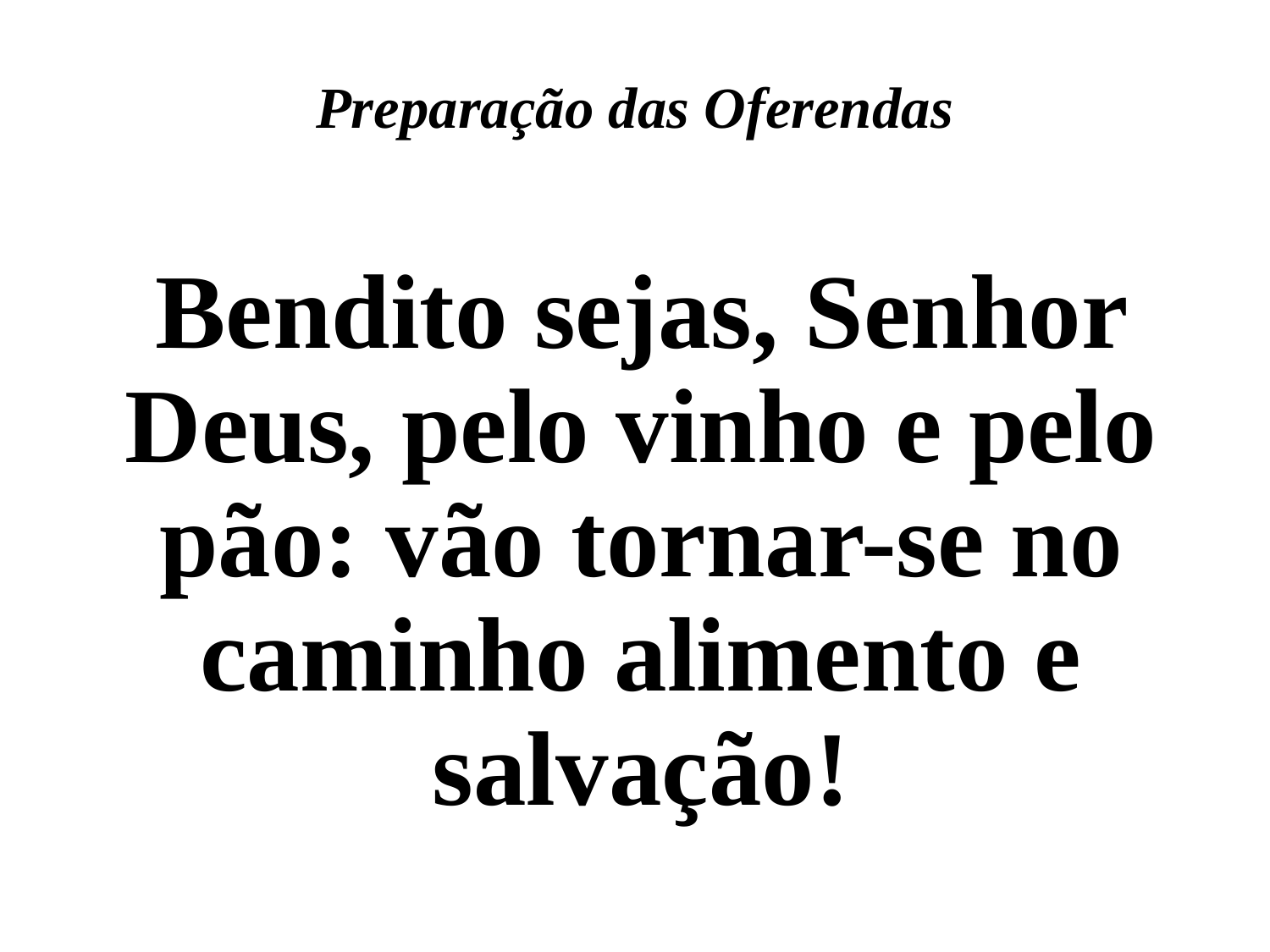

Preparação das Oferendas
Bendito sejas, Senhor Deus, pelo vinho e pelo pão: vão tornar-se no caminho alimento e salvação!